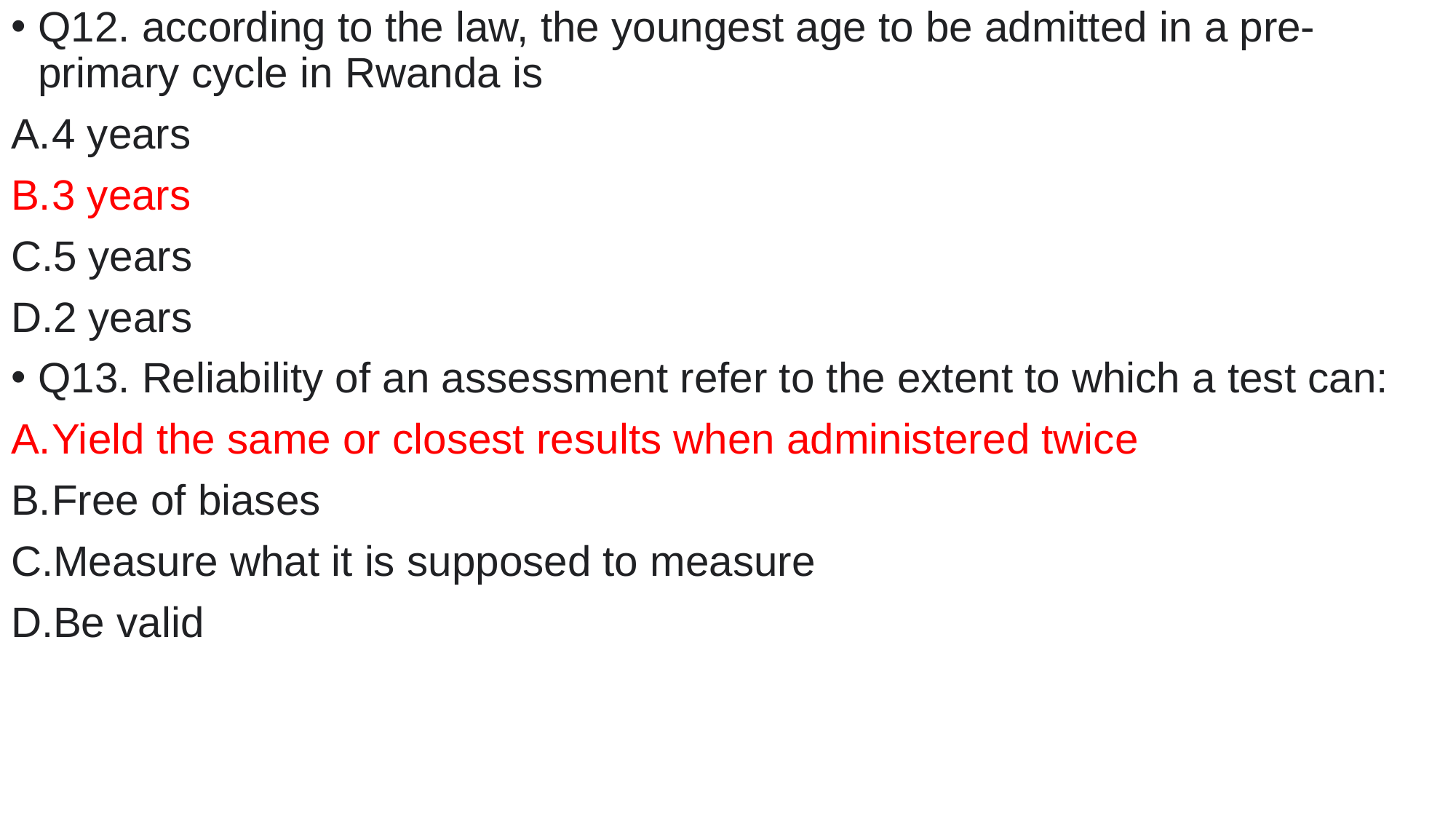

Q12. according to the law, the youngest age to be admitted in a pre-primary cycle in Rwanda is
4 years
3 years
5 years
2 years
Q13. Reliability of an assessment refer to the extent to which a test can:
Yield the same or closest results when administered twice
Free of biases
Measure what it is supposed to measure
Be valid